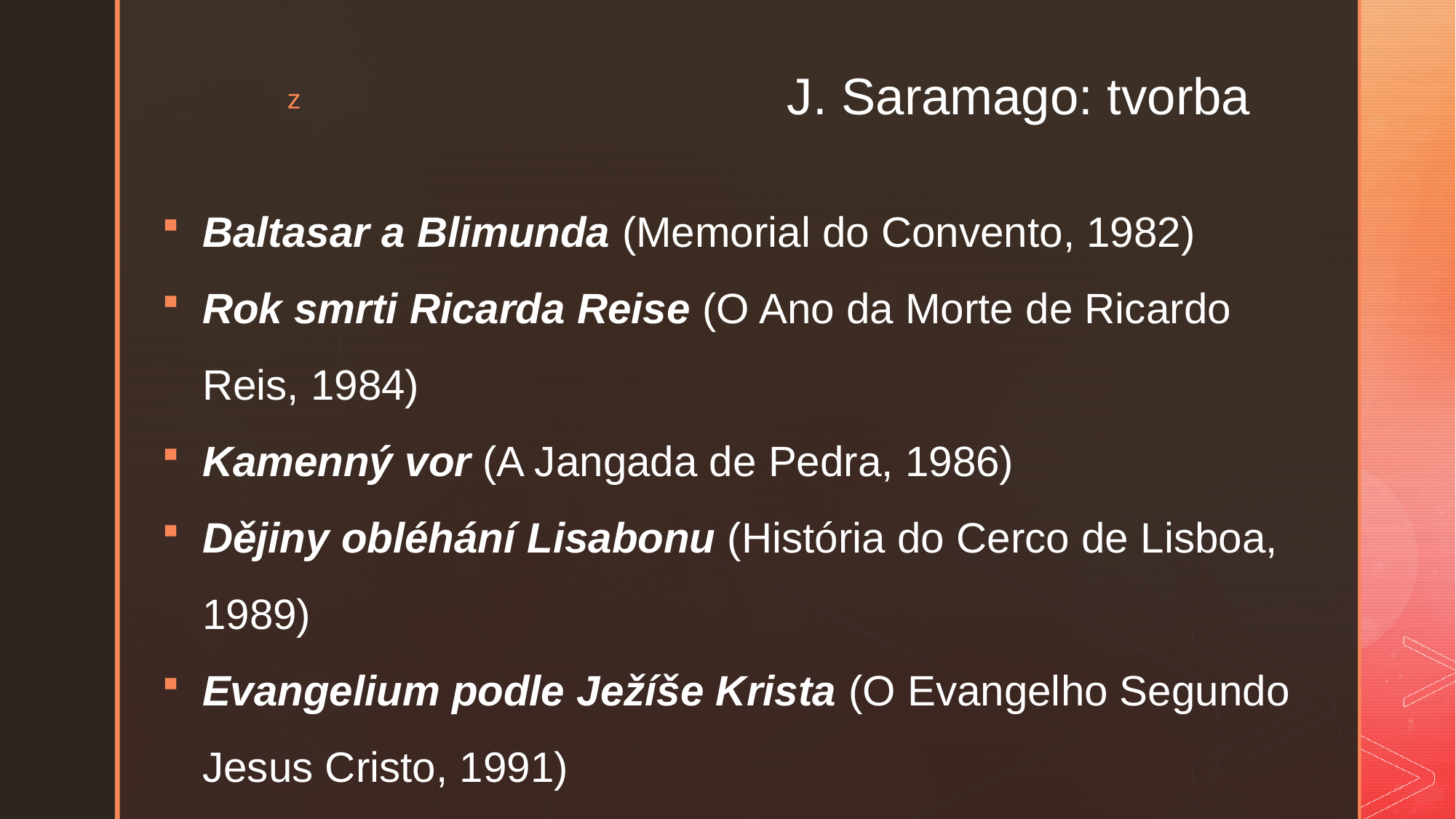

# J. Saramago: tvorba
Baltasar a Blimunda (Memorial do Convento, 1982)
Rok smrti Ricarda Reise (O Ano da Morte de Ricardo Reis, 1984)
Kamenný vor (A Jangada de Pedra, 1986)
Dějiny obléhání Lisabonu (História do Cerco de Lisboa, 1989)
Evangelium podle Ježíše Krista (O Evangelho Segundo Jesus Cristo, 1991)